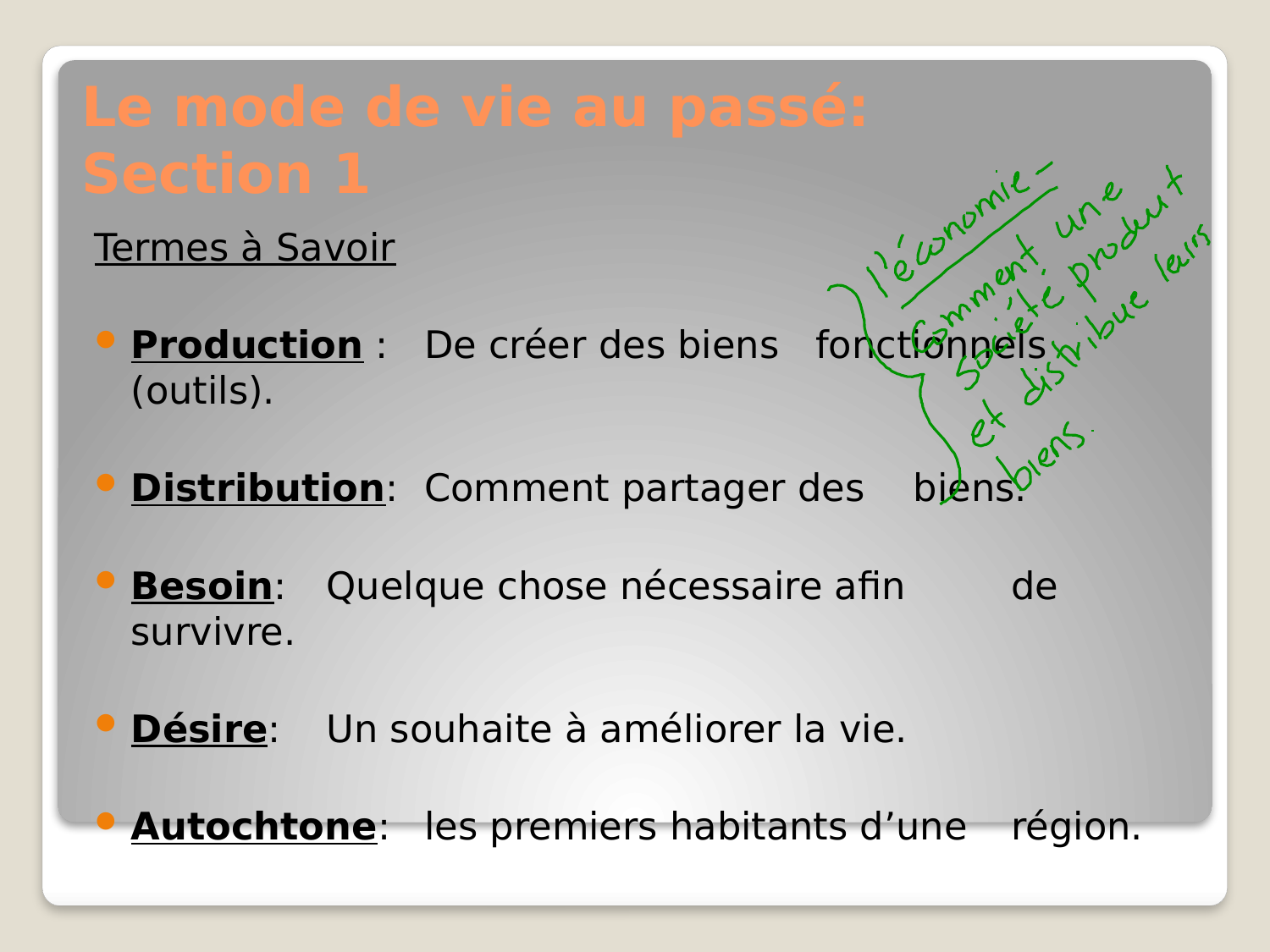

# Le mode de vie au passé: Section 1

Termes à Savoir

Production : 	De créer des biens 						fonctionnels (outils).

Distribution:	Comment partager des 					biens.

Besoin: 		Quelque chose nécessaire afin 				de survivre.

Désire:		Un souhaite à améliorer la vie.

Autochtone: 	les premiers habitants d’une 				région.